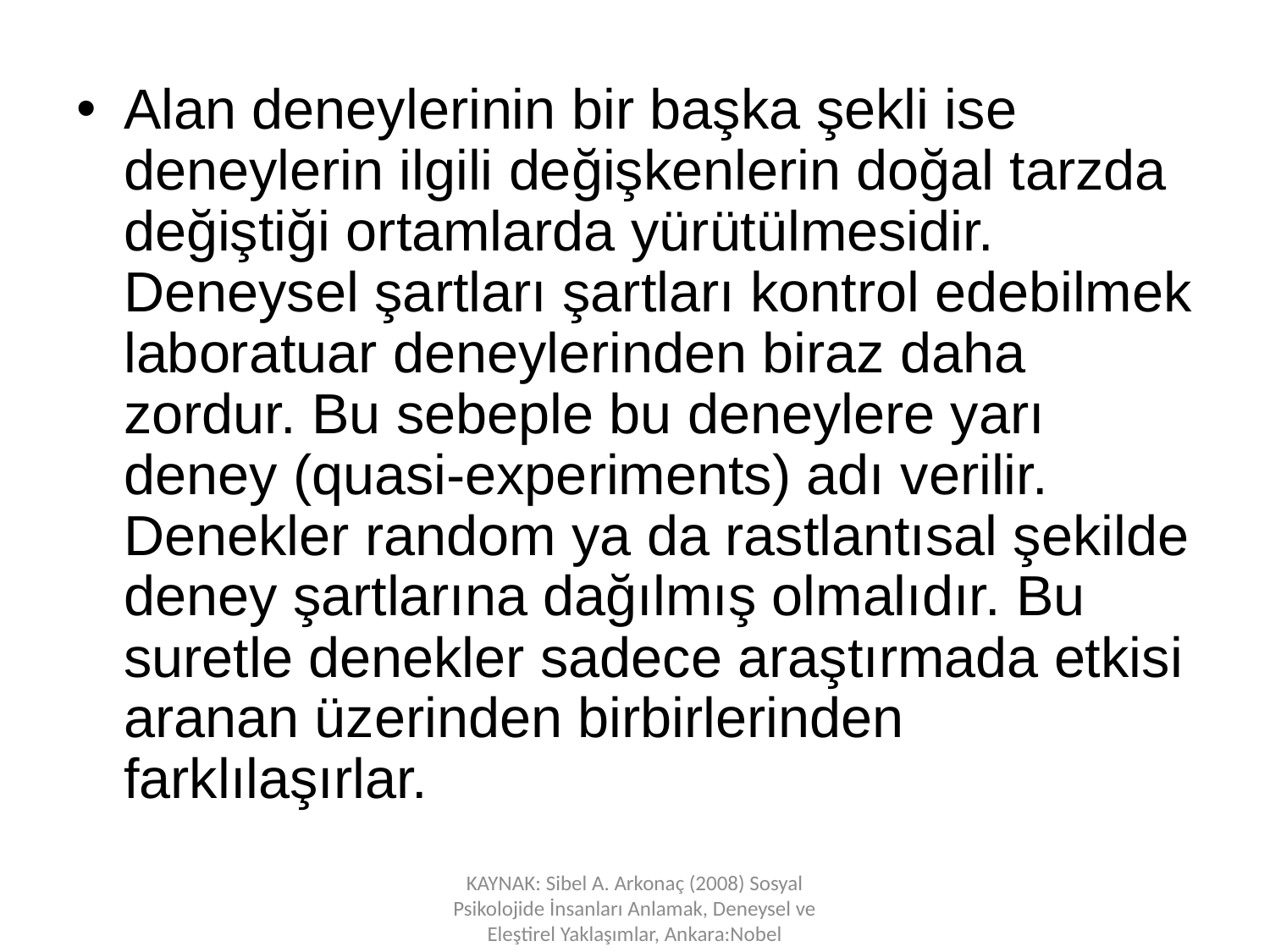

Alan deneylerinin bir başka şekli ise deneylerin ilgili değişkenlerin doğal tarzda değiştiği ortamlarda yürütülmesidir. Deneysel şartları şartları kontrol edebilmek laboratuar deneylerinden biraz daha zordur. Bu sebeple bu deneylere yarı deney (quasi-experiments) adı verilir. Denekler random ya da rastlantısal şekilde deney şartlarına dağılmış olmalıdır. Bu suretle denekler sadece araştırmada etkisi aranan üzerinden birbirlerinden farklılaşırlar.
KAYNAK: Sibel A. Arkonaç (2008) Sosyal Psikolojide İnsanları Anlamak, Deneysel ve Eleştirel Yaklaşımlar, Ankara:Nobel